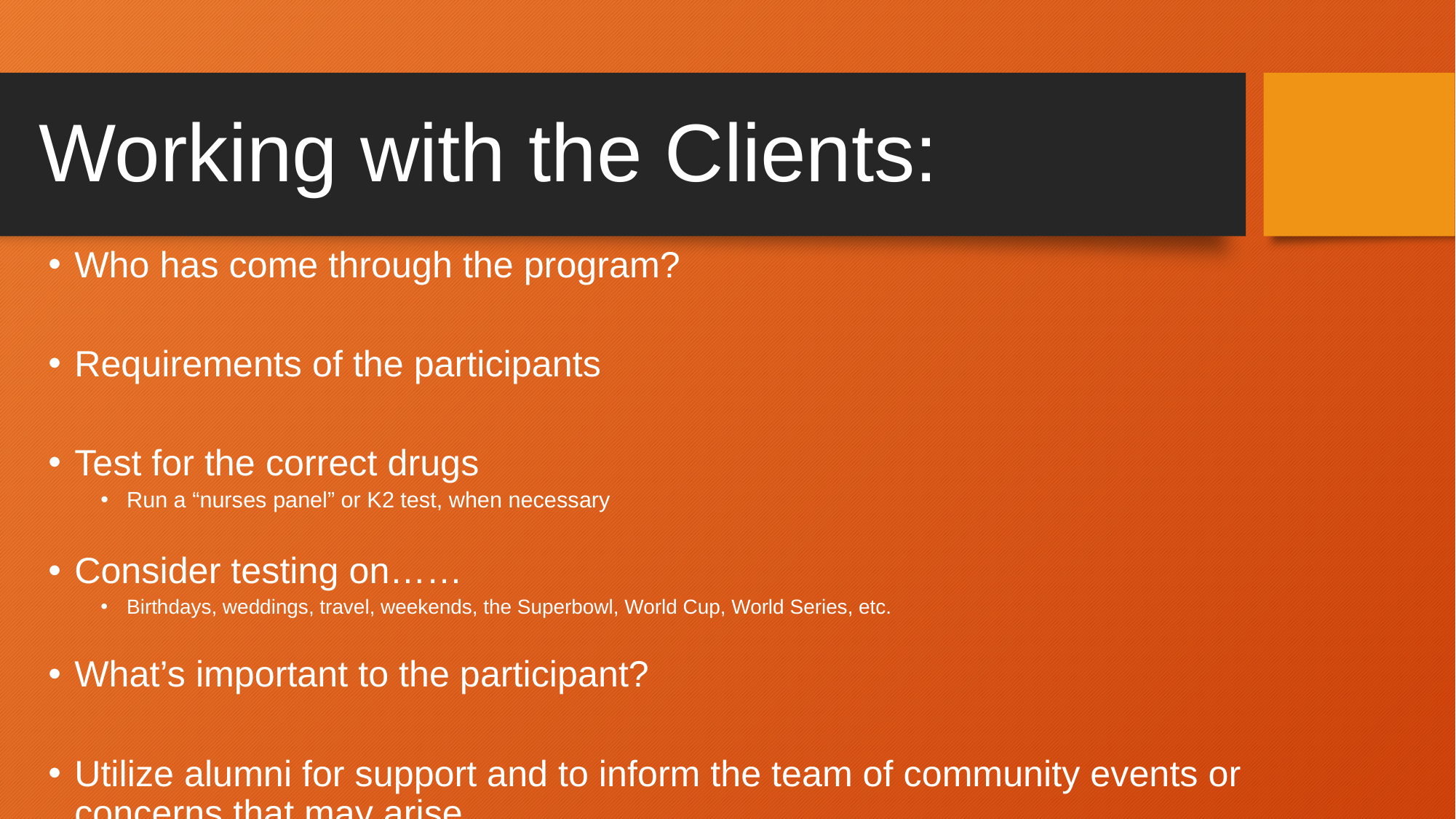

# Working with the Clients:
Who has come through the program?

Requirements of the participants

Test for the correct drugs
Run a “nurses panel” or K2 test, when necessary

Consider testing on……
Birthdays, weddings, travel, weekends, the Superbowl, World Cup, World Series, etc.

What’s important to the participant?

Utilize alumni for support and to inform the team of community events or concerns that may arise